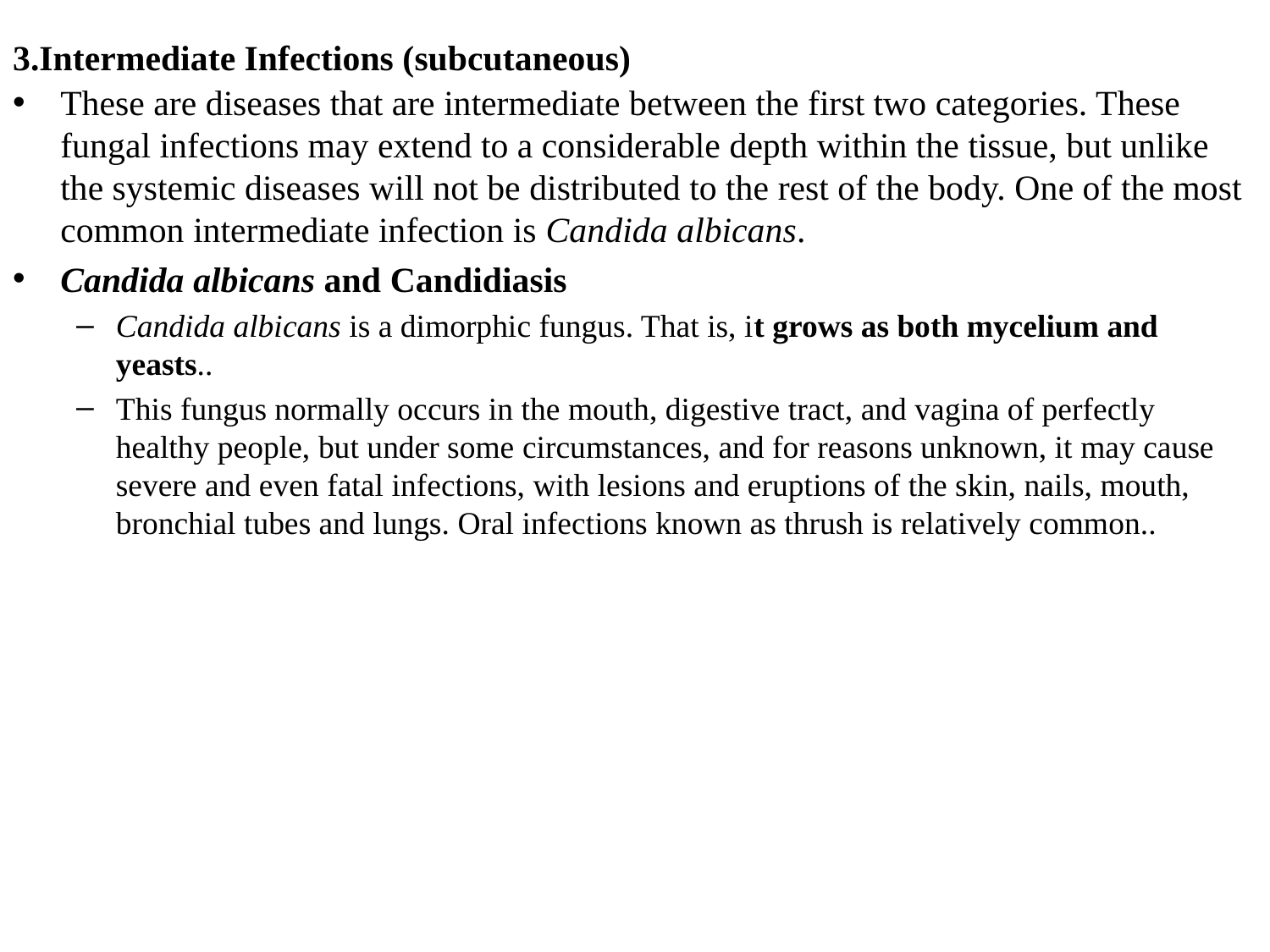

# 3.Intermediate Infections (subcutaneous)
These are diseases that are intermediate between the first two categories. These fungal infections may extend to a considerable depth within the tissue, but unlike the systemic diseases will not be distributed to the rest of the body. One of the most common intermediate infection is Candida albicans.
Candida albicans and Candidiasis
Candida albicans is a dimorphic fungus. That is, it grows as both mycelium and yeasts..
This fungus normally occurs in the mouth, digestive tract, and vagina of perfectly healthy people, but under some circumstances, and for reasons unknown, it may cause severe and even fatal infections, with lesions and eruptions of the skin, nails, mouth, bronchial tubes and lungs. Oral infections known as thrush is relatively common..